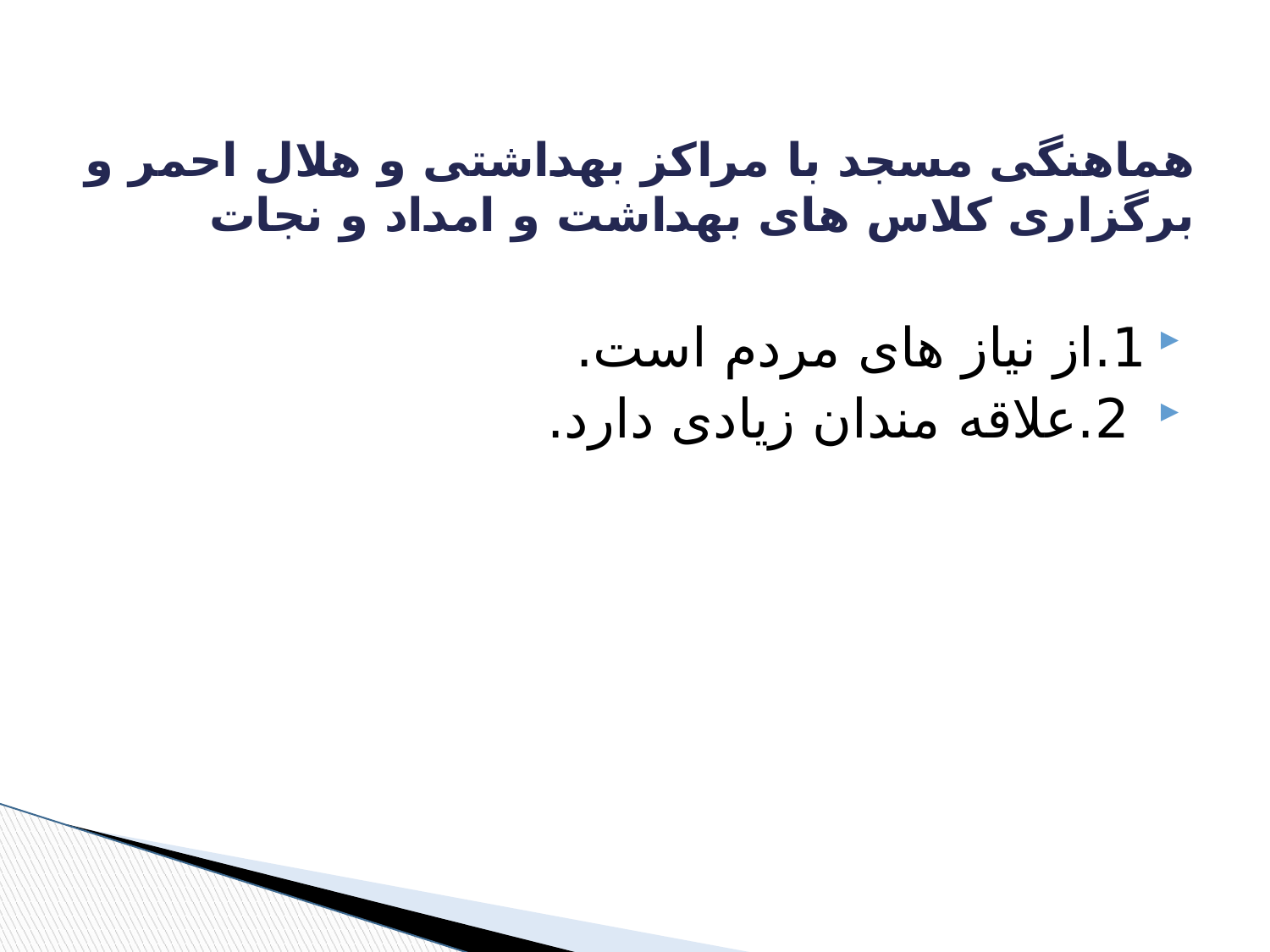

# هماهنگی مسجد با مراکز بهداشتی و هلال احمر و برگزاری کلاس های بهداشت و امداد و نجات
1.از نیاز های مردم است.
 2.علاقه مندان زیادی دارد.